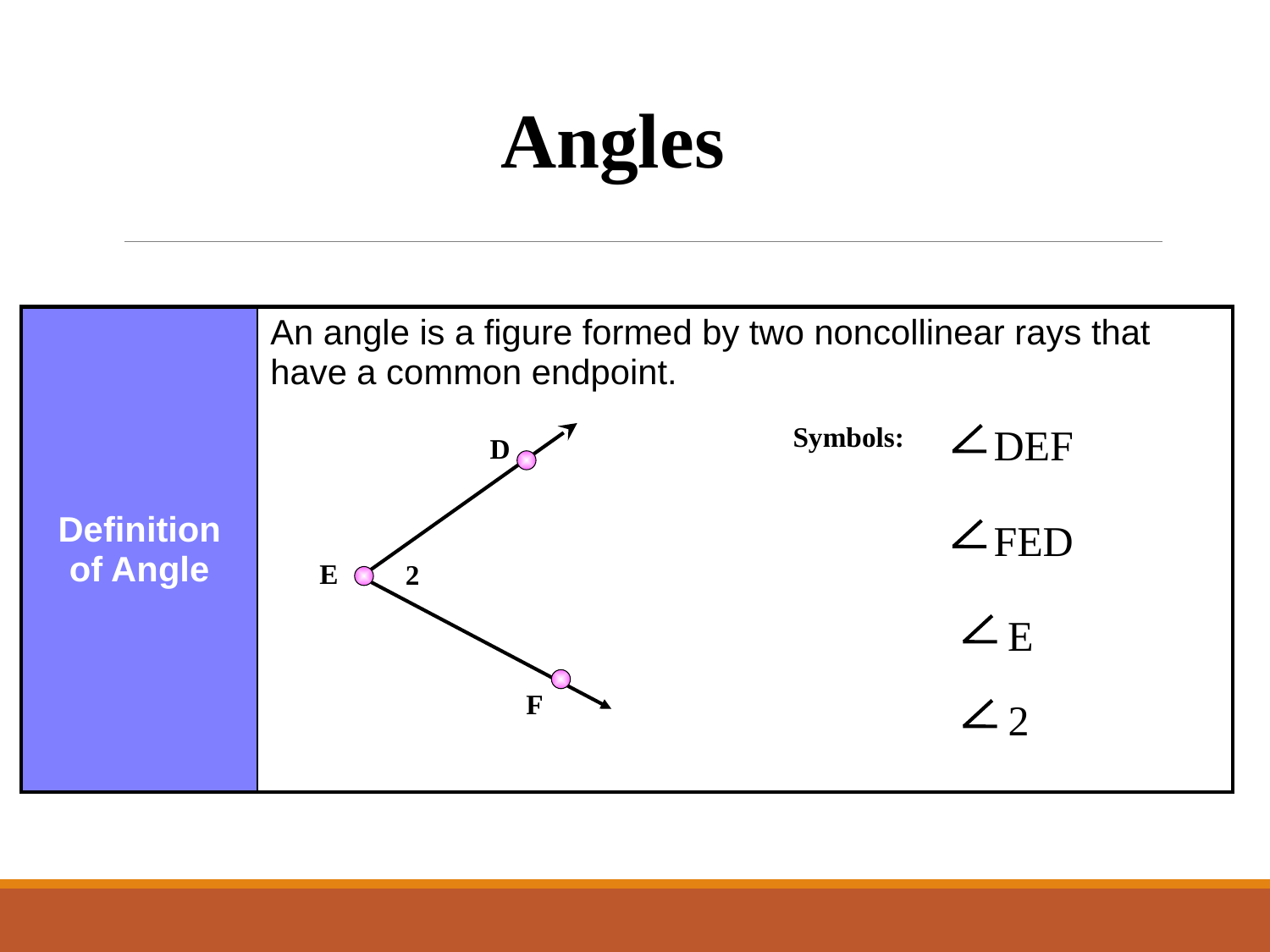

Angles
| Definition of Angle | An angle is a figure formed by two noncollinear rays that have a common endpoint. |
| --- | --- |
Symbols:
DEF

D

E

2

F
FED

E

2